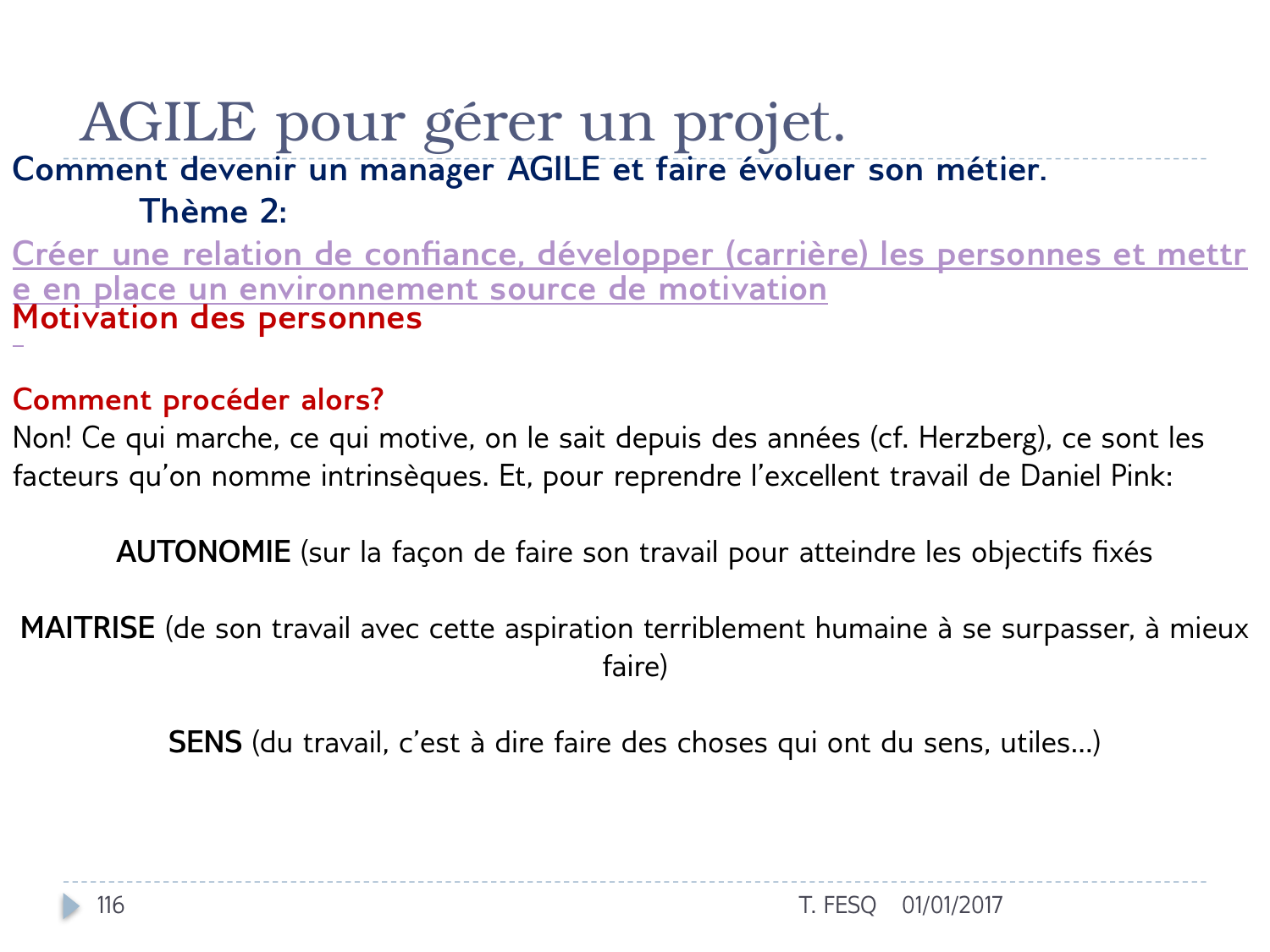

# AGILE pour gérer un projet.
Comment devenir un manager AGILE et faire évoluer son métier.
	Thème 2:  Créer une relation de confiance, développer (carrière) les personnes et mettre en place un environnement source de motivation

Motivation des personnes

Comment procéder alors?
Non! Ce qui marche, ce qui motive, on le sait depuis des années (cf. Herzberg), ce sont les facteurs qu’on nomme intrinsèques. Et, pour reprendre l’excellent travail de Daniel Pink:

AUTONOMIE (sur la façon de faire son travail pour atteindre les objectifs fixés

MAITRISE (de son travail avec cette aspiration terriblement humaine à se surpasser, à mieux faire)

SENS (du travail, c’est à dire faire des choses qui ont du sens, utiles…)
116
T. FESQ
01/01/2017